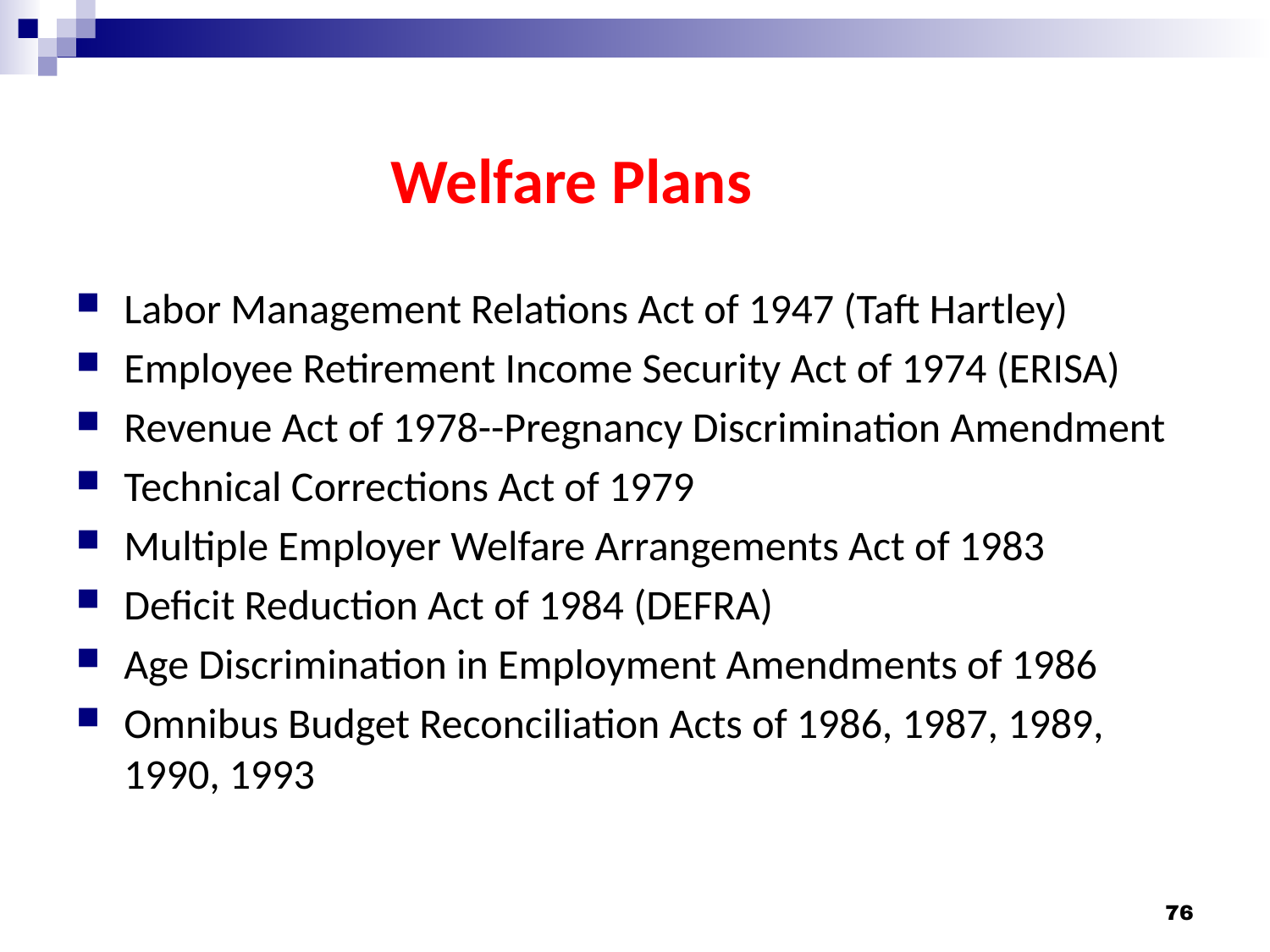

# Welfare Plans
Labor Management Relations Act of 1947 (Taft Hartley)
Employee Retirement Income Security Act of 1974 (ERISA)
Revenue Act of 1978--Pregnancy Discrimination Amendment
Technical Corrections Act of 1979
Multiple Employer Welfare Arrangements Act of 1983
Deficit Reduction Act of 1984 (DEFRA)
Age Discrimination in Employment Amendments of 1986
Omnibus Budget Reconciliation Acts of 1986, 1987, 1989, 1990, 1993
76